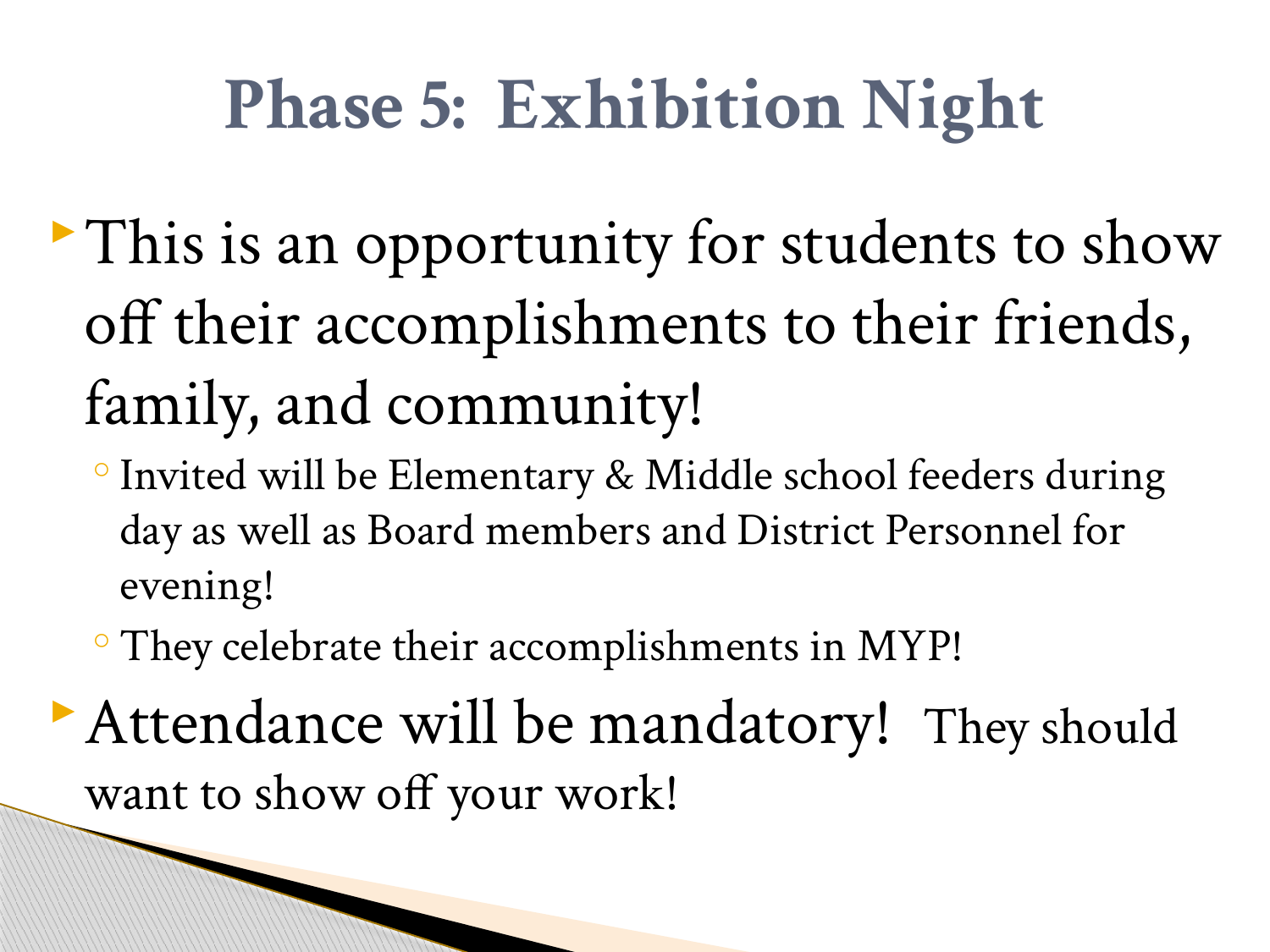

# Phase 5:  Exhibition Night
This is an opportunity for students to show off their accomplishments to their friends, family, and community!
Invited will be Elementary & Middle school feeders during day as well as Board members and District Personnel for evening!
They celebrate their accomplishments in MYP!
Attendance will be mandatory!  They should want to show off your work!